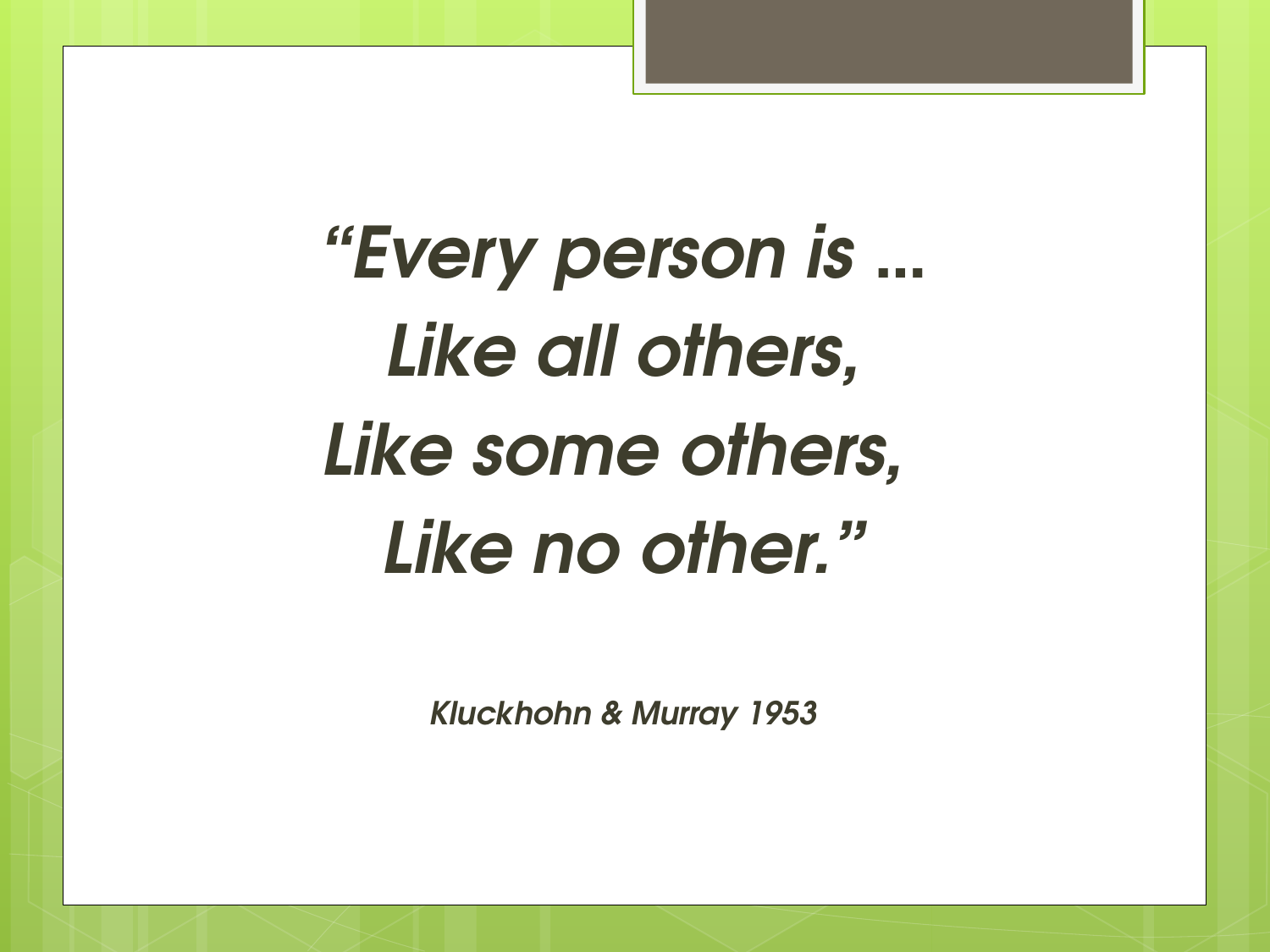

“Every person is …
Like all others,
Like some others,
Like no other.”

Kluckhohn & Murray 1953